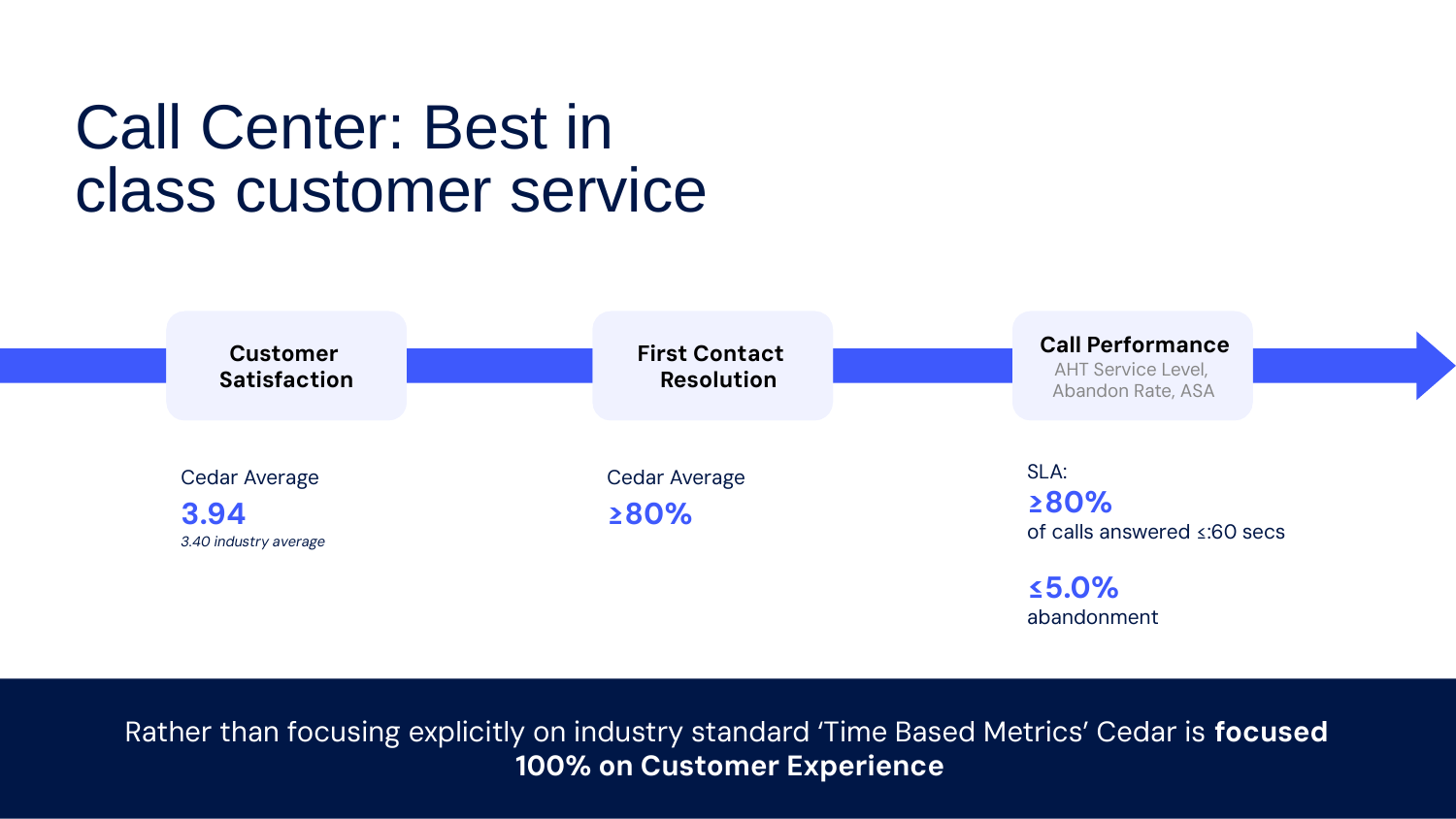

Call Center: Best in
class customer service

Customer
Satisfaction

First Contact
Resolution

Call Performance
AHT Service Level,
Abandon Rate, ASA

SLA:
≥80%
of calls answered ≤:60 secs

≤5.0%
abandonment
Cedar Average
3.94
3.40 industry average
Cedar Average
≥80%

Rather than focusing explicitly on industry standard ‘Time Based Metrics’ Cedar is focused
100% on Customer Experience
6